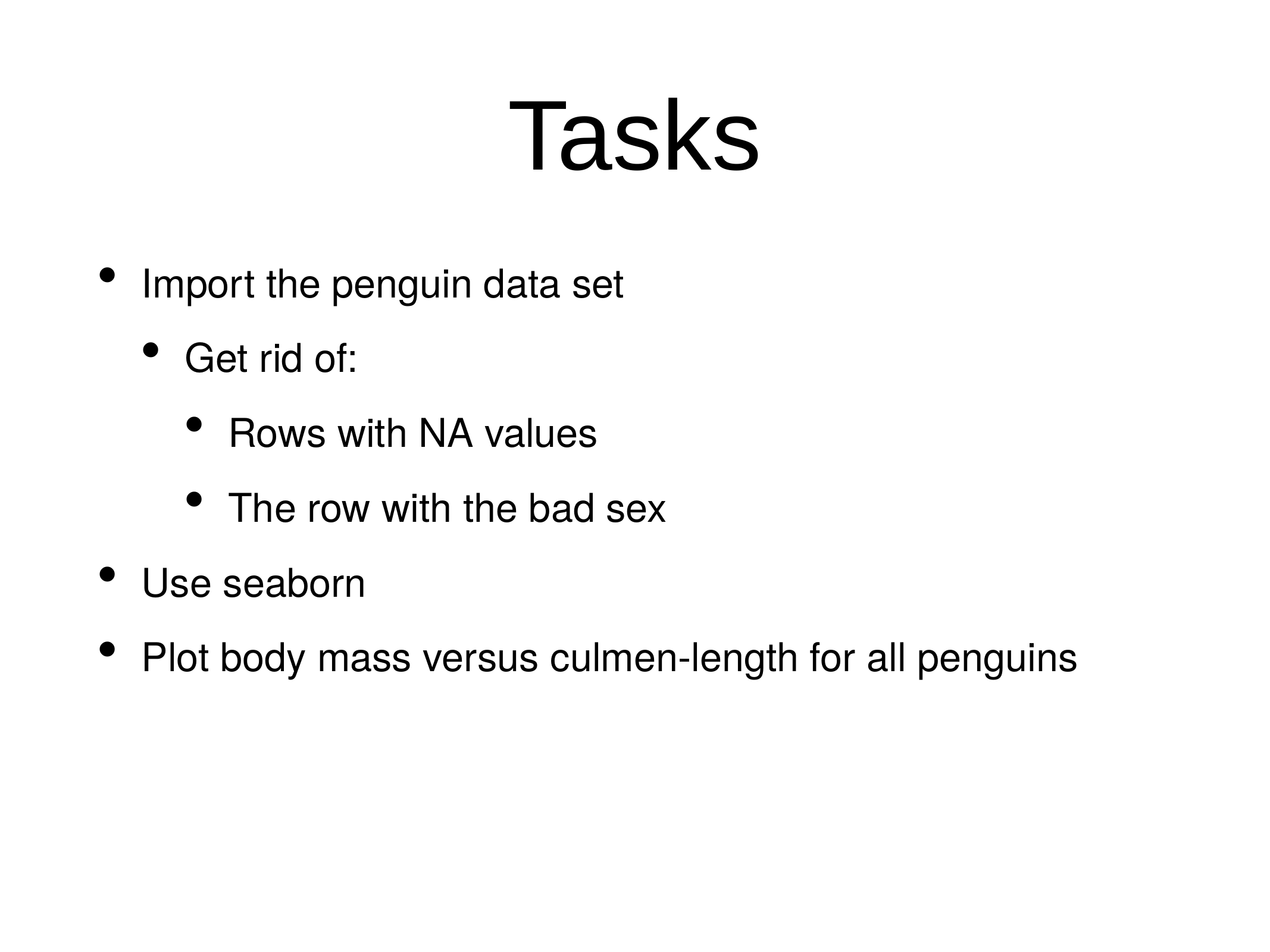

# Tasks
Import the penguin data set
Get rid of:
Rows with NA values
The row with the bad sex
Use seaborn
Plot body mass versus culmen-length for all penguins